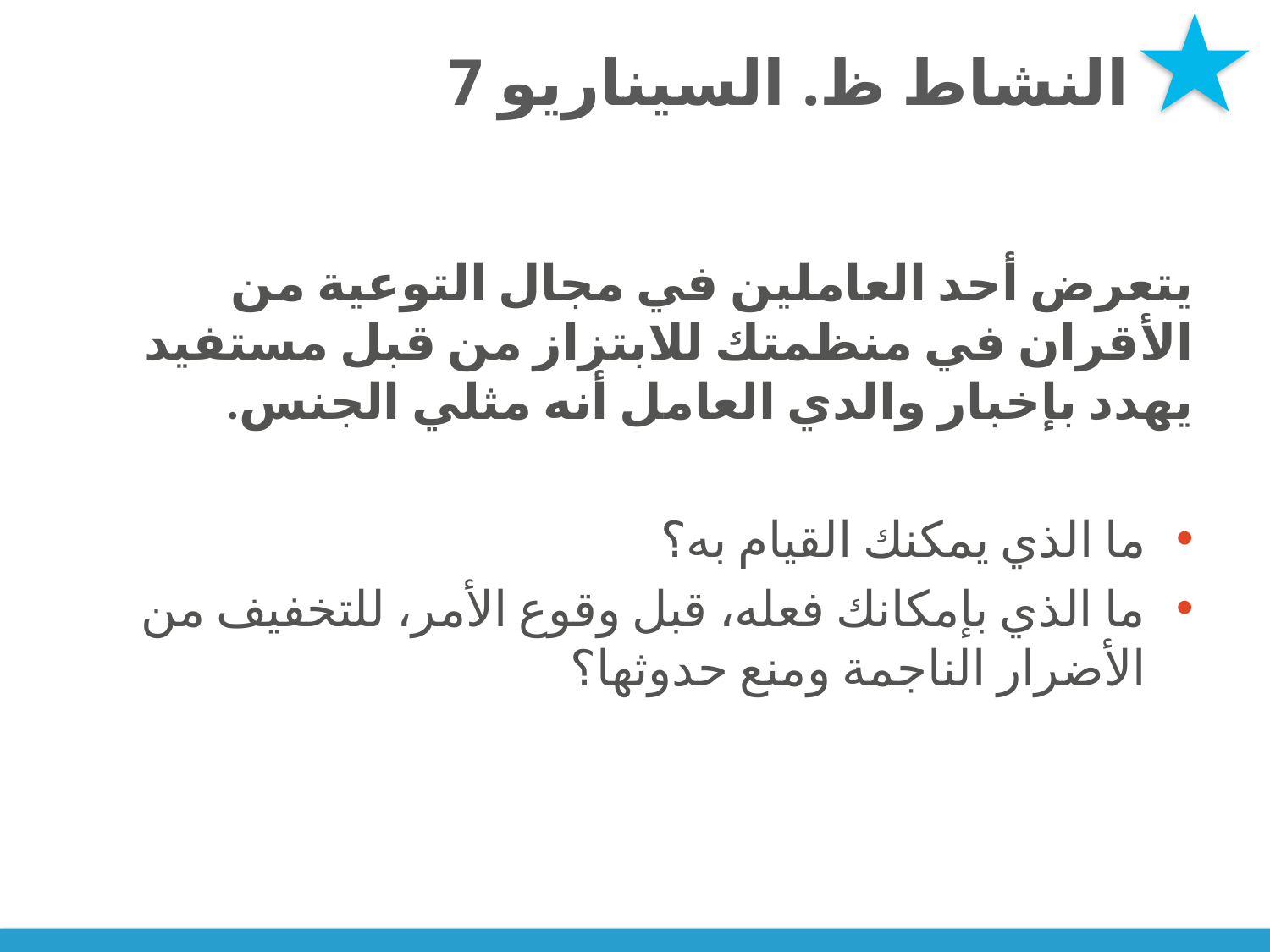

# النشاط ظ. السيناريو 7

يتعرض أحد العاملين في مجال التوعية من الأقران في منظمتك للابتزاز من قبل مستفيد يهدد بإخبار والدي العامل أنه مثلي الجنس.

ما الذي يمكنك القيام به؟
ما الذي بإمكانك فعله، قبل وقوع الأمر، للتخفيف من الأضرار الناجمة ومنع حدوثها؟